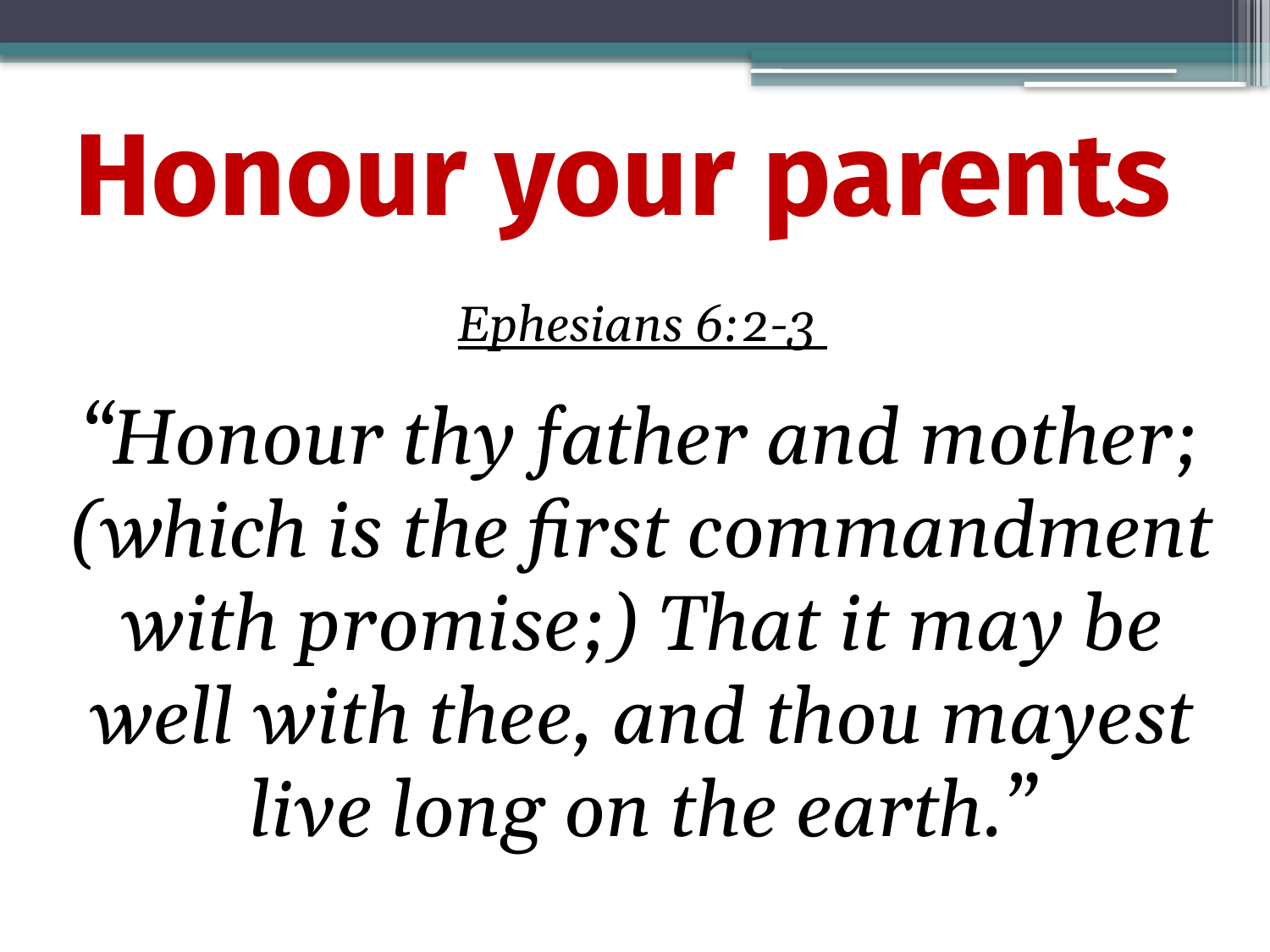

# Honour your parents
Ephesians 6:2-3

“Honour thy father and mother; (which is the first commandment with promise;) That it may be well with thee, and thou mayest live long on the earth.”